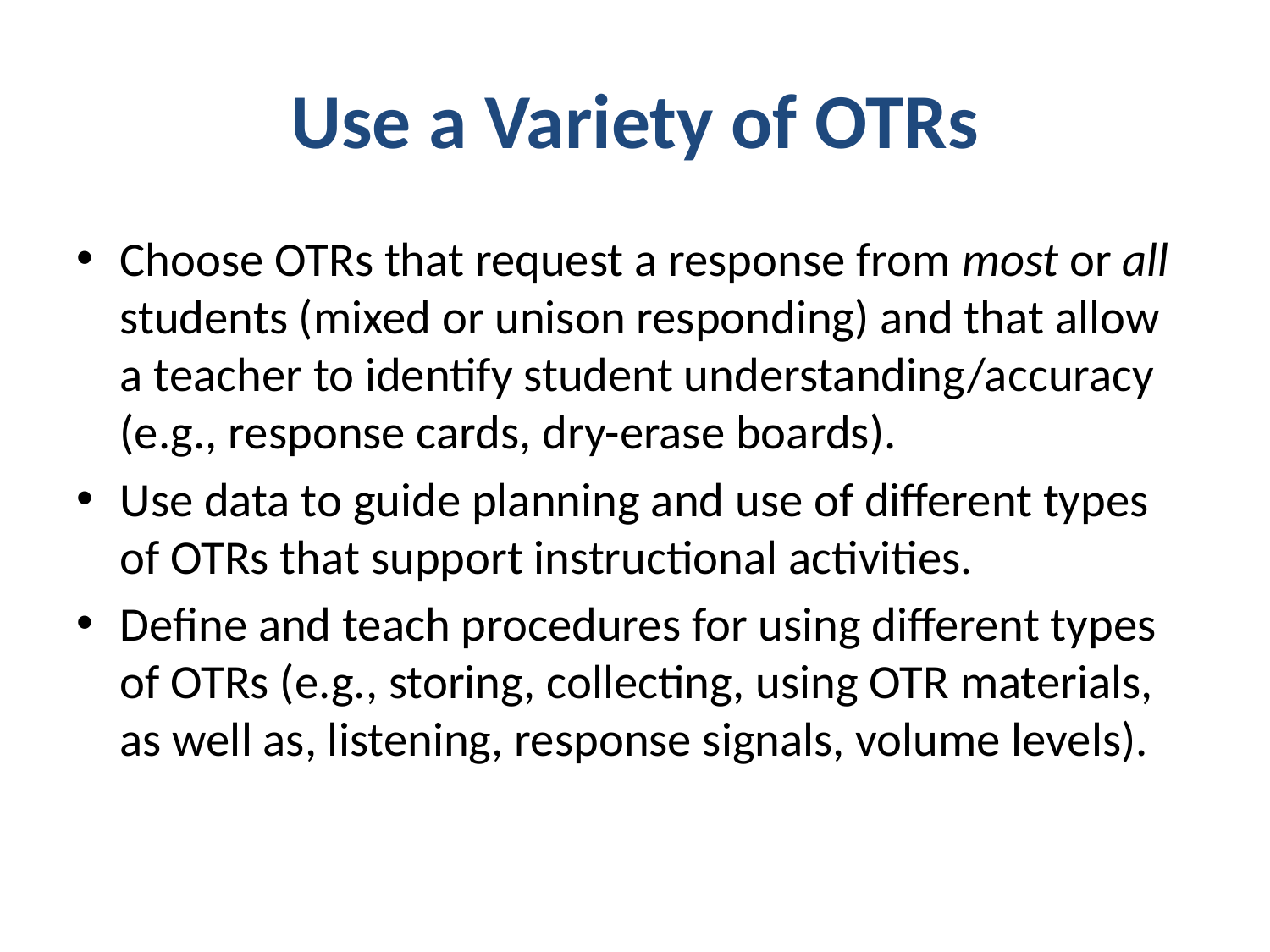

# Use a Variety of OTRs
Choose OTRs that request a response from most or all students (mixed or unison responding) and that allow a teacher to identify student understanding/accuracy (e.g., response cards, dry-erase boards).
Use data to guide planning and use of different types of OTRs that support instructional activities.
Define and teach procedures for using different types of OTRs (e.g., storing, collecting, using OTR materials, as well as, listening, response signals, volume levels).